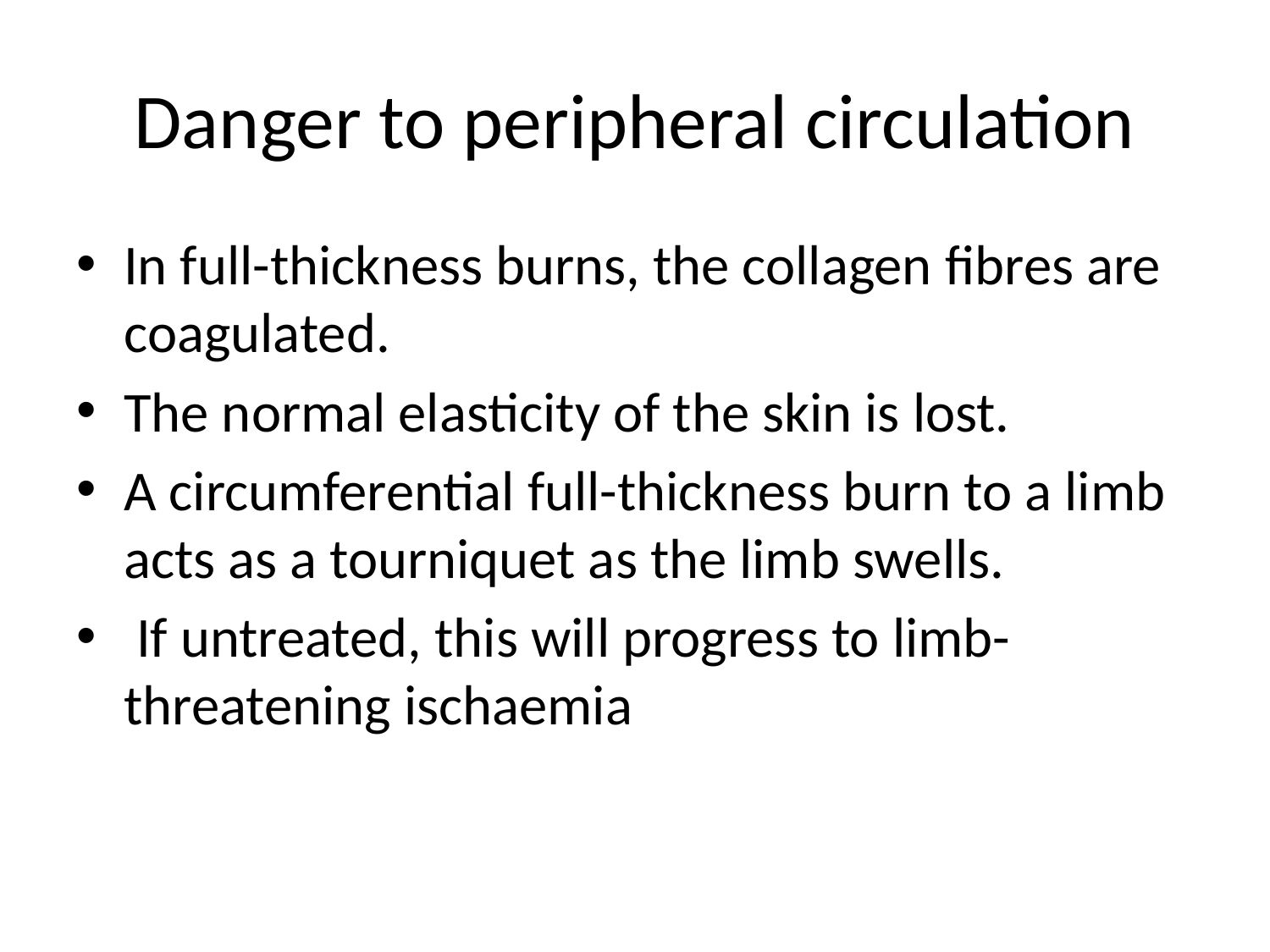

# Danger to peripheral circulation
In full-thickness burns, the collagen ﬁbres are coagulated.
The normal elasticity of the skin is lost.
A circumferential full-thickness burn to a limb acts as a tourniquet as the limb swells.
 If untreated, this will progress to limb-threatening ischaemia